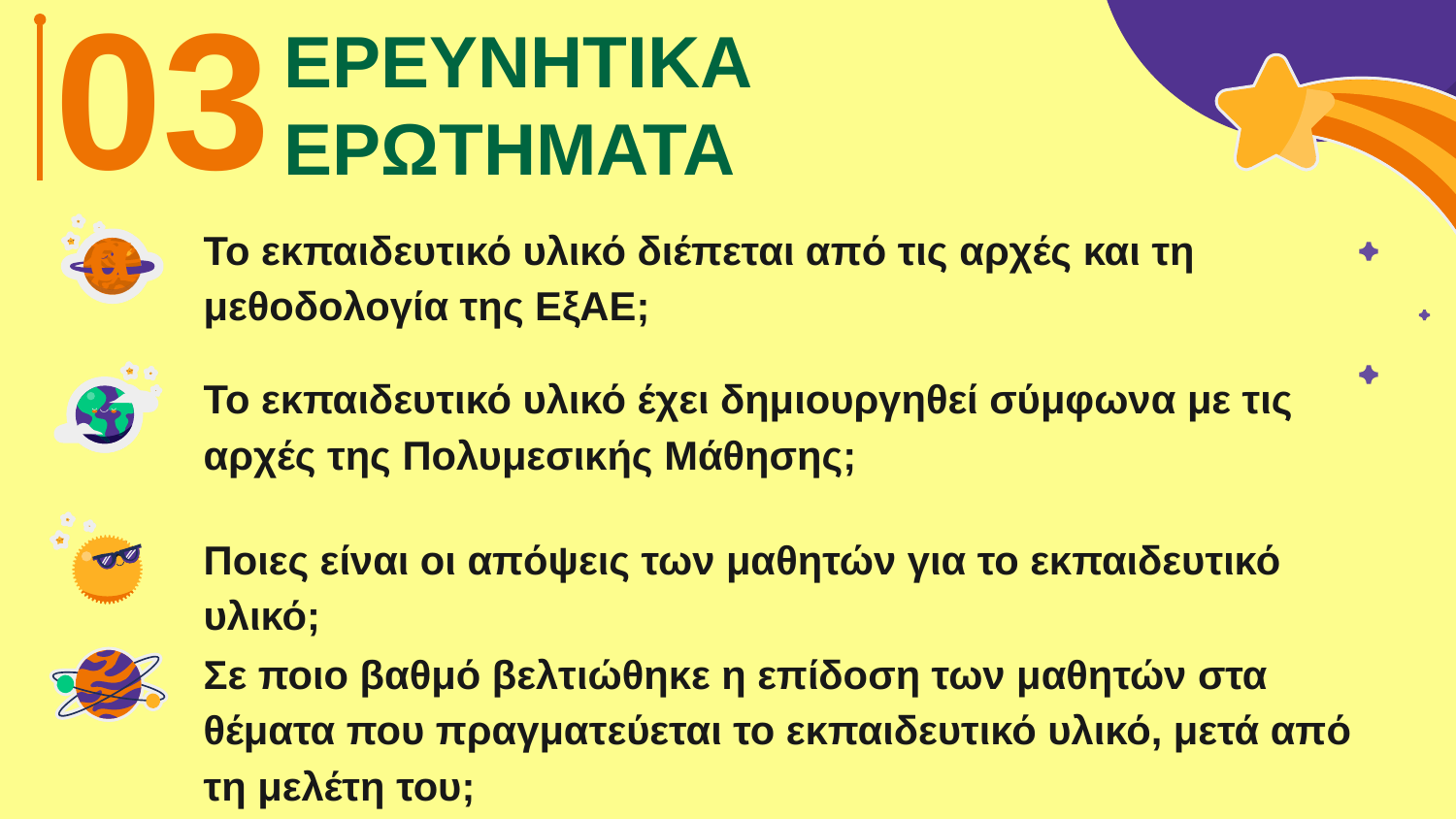

03
# ΕΡΕΥΝΗΤΙΚΑ ΕΡΩΤΗΜΑΤΑ

α
Το εκπαιδευτικό υλικό διέπεται από τις αρχές και τη μεθοδολογία της ΕξΑΕ;

β
Το εκπαιδευτικό υλικό έχει δημιουργηθεί σύμφωνα με τις αρχές της Πολυμεσικής Μάθησης;

γ

Ποιες είναι οι απόψεις των μαθητών για το εκπαιδευτικό υλικό;
Σε ποιο βαθμό βελτιώθηκε η επίδοση των μαθητών στα θέματα που πραγματεύεται το εκπαιδευτικό υλικό, μετά από τη μελέτη του;
δ